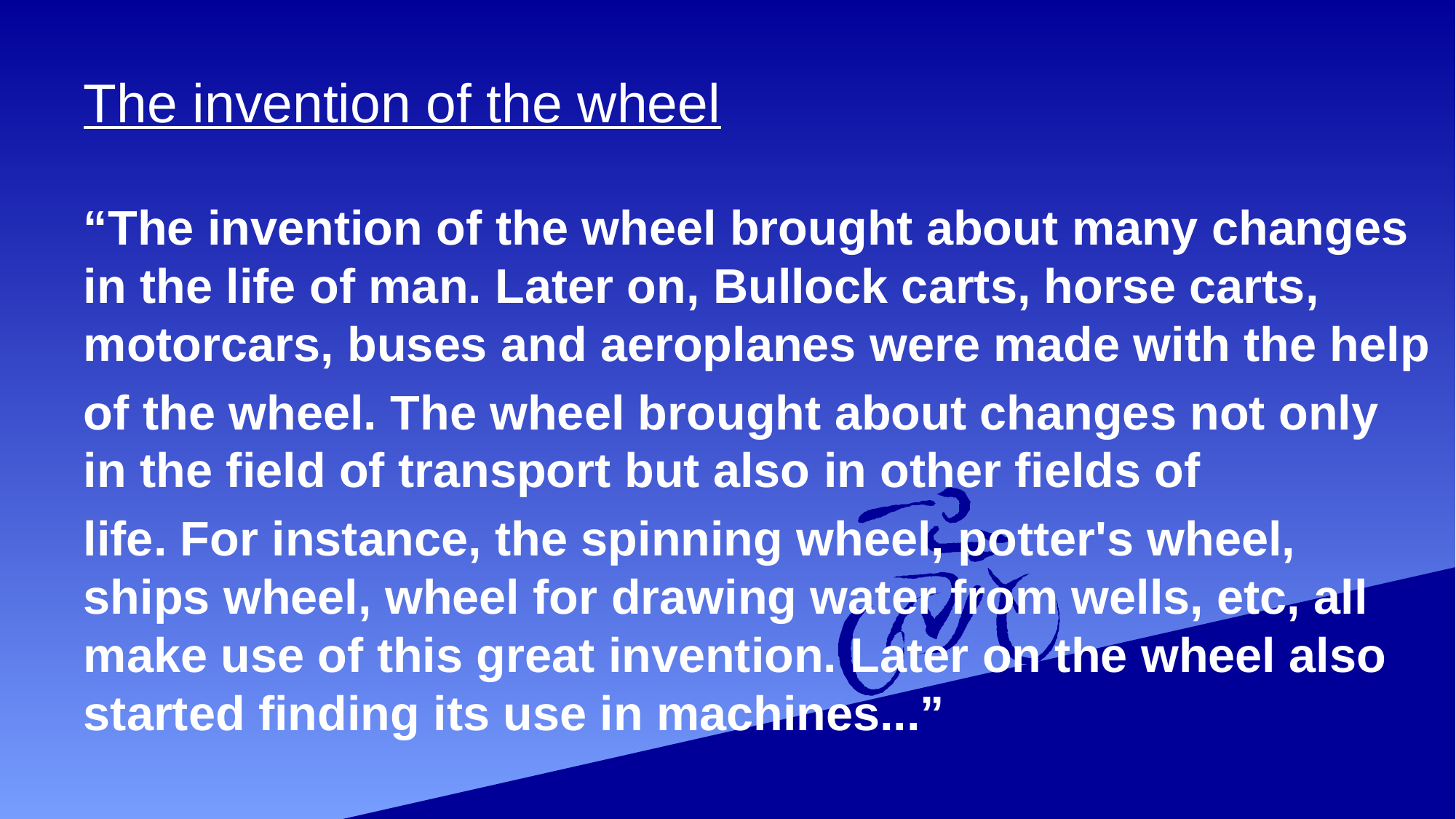

# The invention of the wheel
“The invention of the wheel brought about many changes in the life of man. Later on, Bullock carts, horse carts, motorcars, buses and aeroplanes were made with the help
of the wheel. The wheel brought about changes not only in the field of transport but also in other fields of
life. For instance, the spinning wheel, potter's wheel, ships wheel, wheel for drawing water from wells, etc, all make use of this great invention. Later on the wheel also started finding its use in machines...”